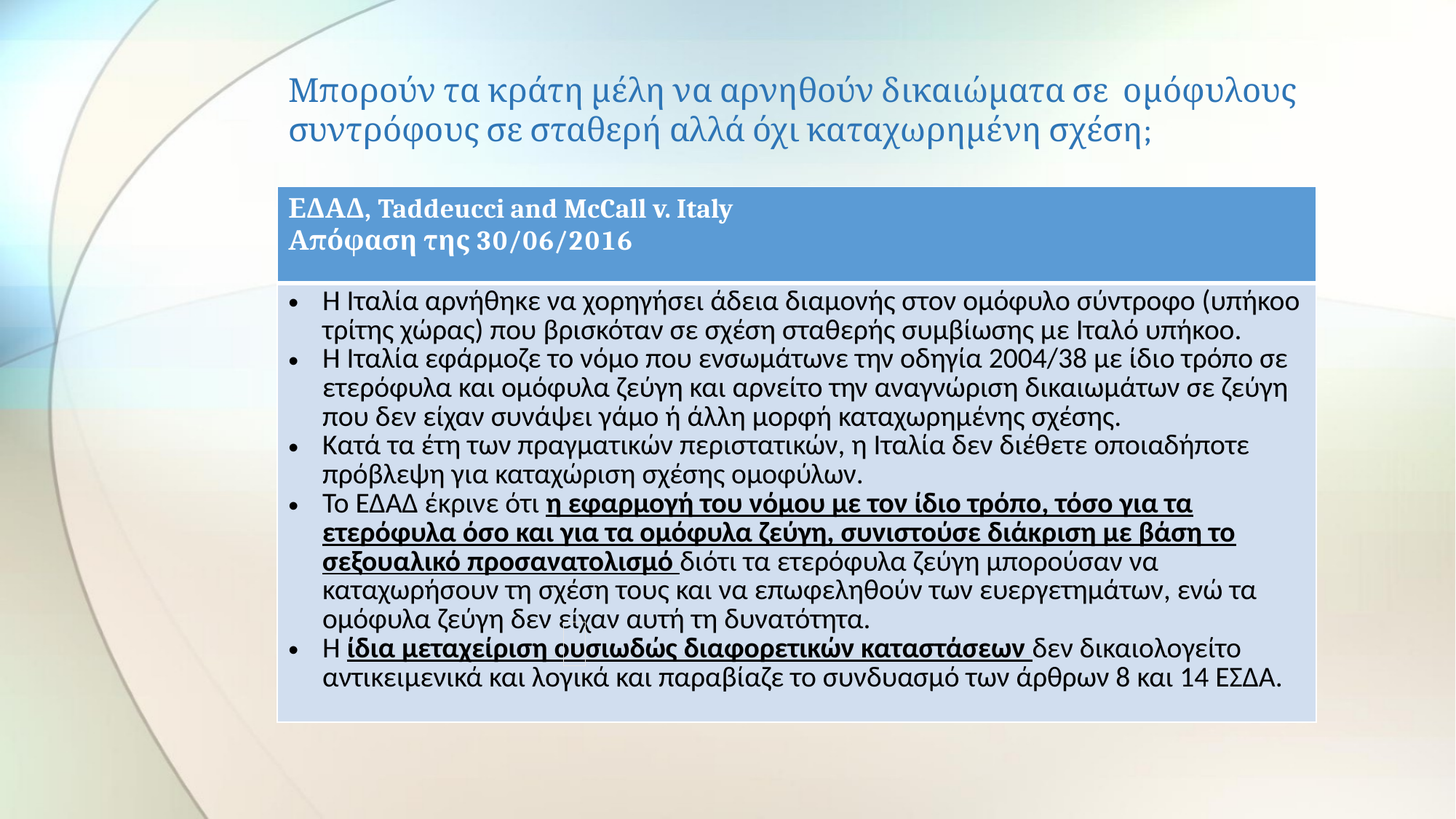

# Μπορούν τα κράτη μέλη να αρνηθούν δικαιώματα σε  ομόφυλους συντρόφους σε σταθερή αλλά όχι καταχωρημένη σχέση;
| ΕΔΑΔ, Taddeucci and McCall v. Italy Απόφαση της 30/06/2016 |
| --- |
| Η Ιταλία αρνήθηκε να χορηγήσει άδεια διαμονής στον ομόφυλο σύντροφο (υπήκοο τρίτης χώρας) που βρισκόταν σε σχέση σταθερής συμβίωσης με Ιταλό υπήκοο. Η Ιταλία εφάρμοζε το νόμο που ενσωμάτωνε την οδηγία 2004/38 με ίδιο τρόπο σε ετερόφυλα και ομόφυλα ζεύγη και αρνείτο την αναγνώριση δικαιωμάτων σε ζεύγη που δεν είχαν συνάψει γάμο ή άλλη μορφή καταχωρημένης σχέσης. Κατά τα έτη των πραγματικών περιστατικών, η Ιταλία δεν διέθετε οποιαδήποτε πρόβλεψη για καταχώριση σχέσης ομοφύλων. Το ΕΔΑΔ έκρινε ότι η εφαρμογή του νόμου με τον ίδιο τρόπο, τόσο για τα ετερόφυλα όσο και για τα ομόφυλα ζεύγη, συνιστούσε διάκριση με βάση το σεξουαλικό προσανατολισμό διότι τα ετερόφυλα ζεύγη μπορούσαν να καταχωρήσουν τη σχέση τους και να επωφεληθούν των ευεργετημάτων, ενώ τα ομόφυλα ζεύγη δεν είχαν αυτή τη δυνατότητα. Η ίδια μεταχείριση ουσιωδώς διαφορετικών καταστάσεων δεν δικαιολογείτο αντικειμενικά και λογικά και παραβίαζε το συνδυασμό των άρθρων 8 και 14 ΕΣΔΑ. |